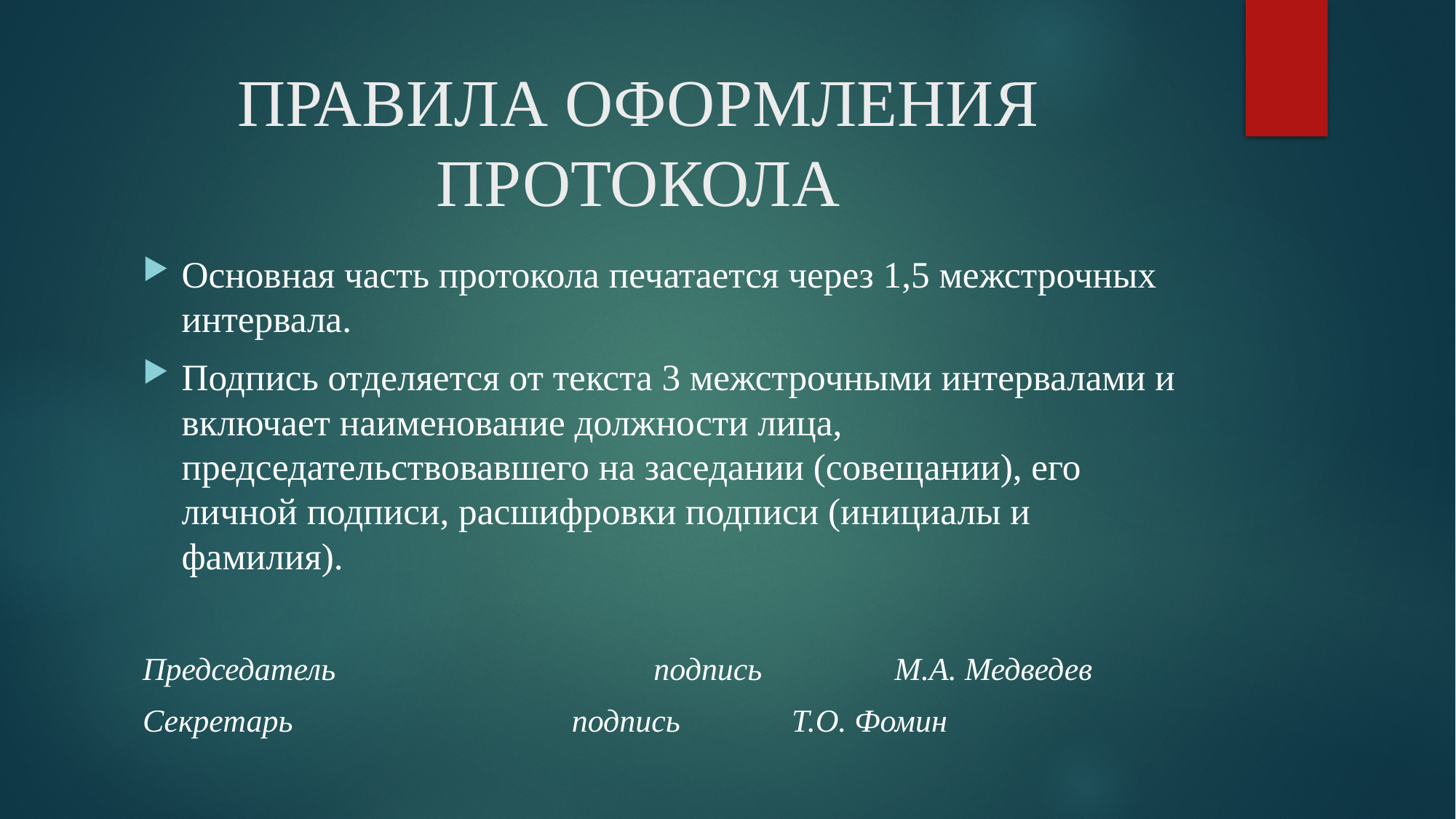

# ПРАВИЛА ОФОРМЛЕНИЯ ПРОТОКОЛА
Основная часть протокола печатается через 1,5 межстрочных интервала.
Подпись отделяется от текста 3 межстрочными интервалами и включает наименование должности лица, председательствовавшего на заседании (совещании), его личной подписи, расшифровки подписи (инициалы и фамилия).

Председатель 	                            подпись	          М.А. Медведев
Секретарь                                   подпись              Т.О. Фомин